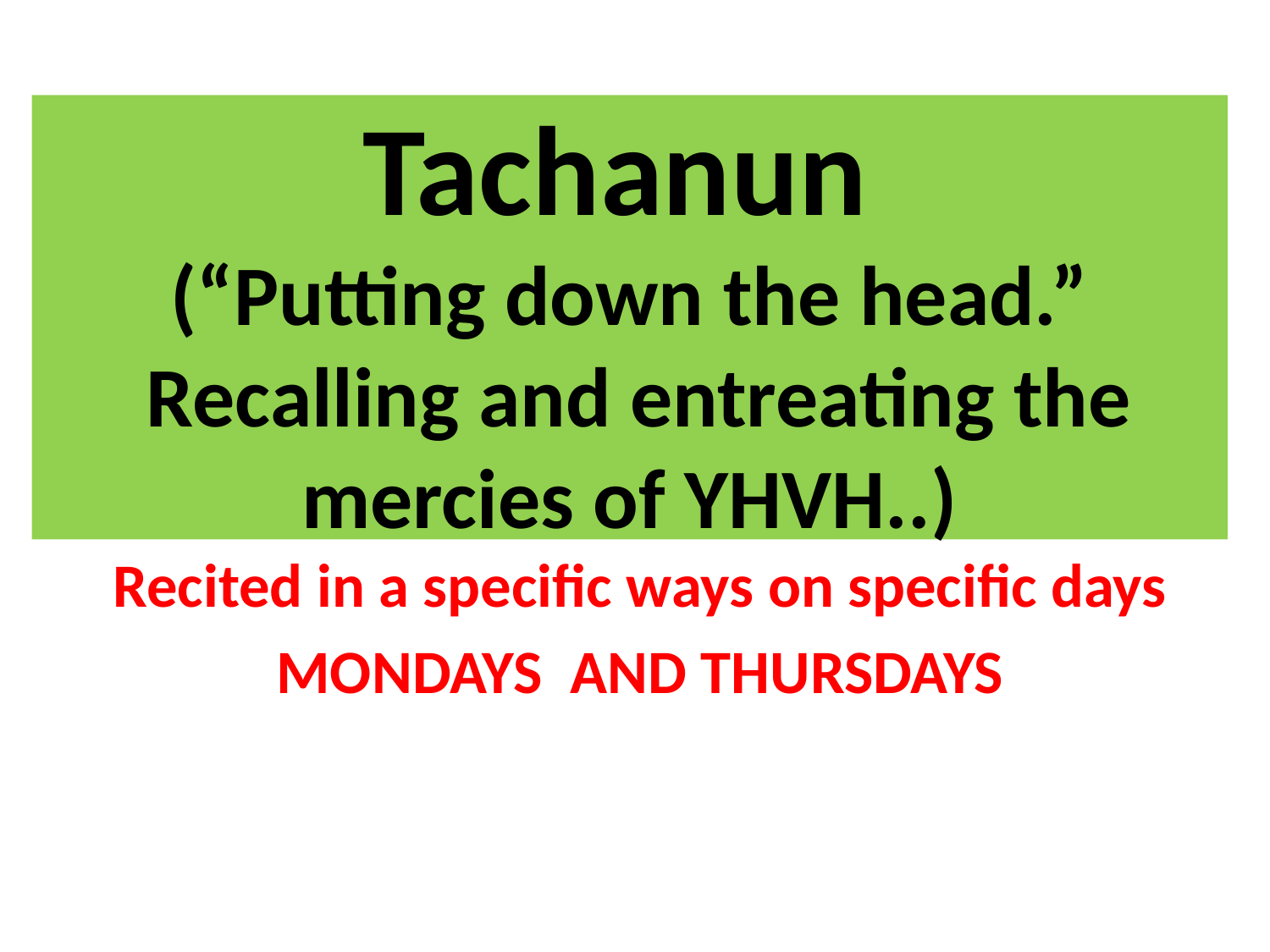

# Tachanun (“Putting down the head.” Recalling and entreating the mercies of YHVH..)
Recited in a specific ways on specific days
MONDAYS  AND THURSDAYS